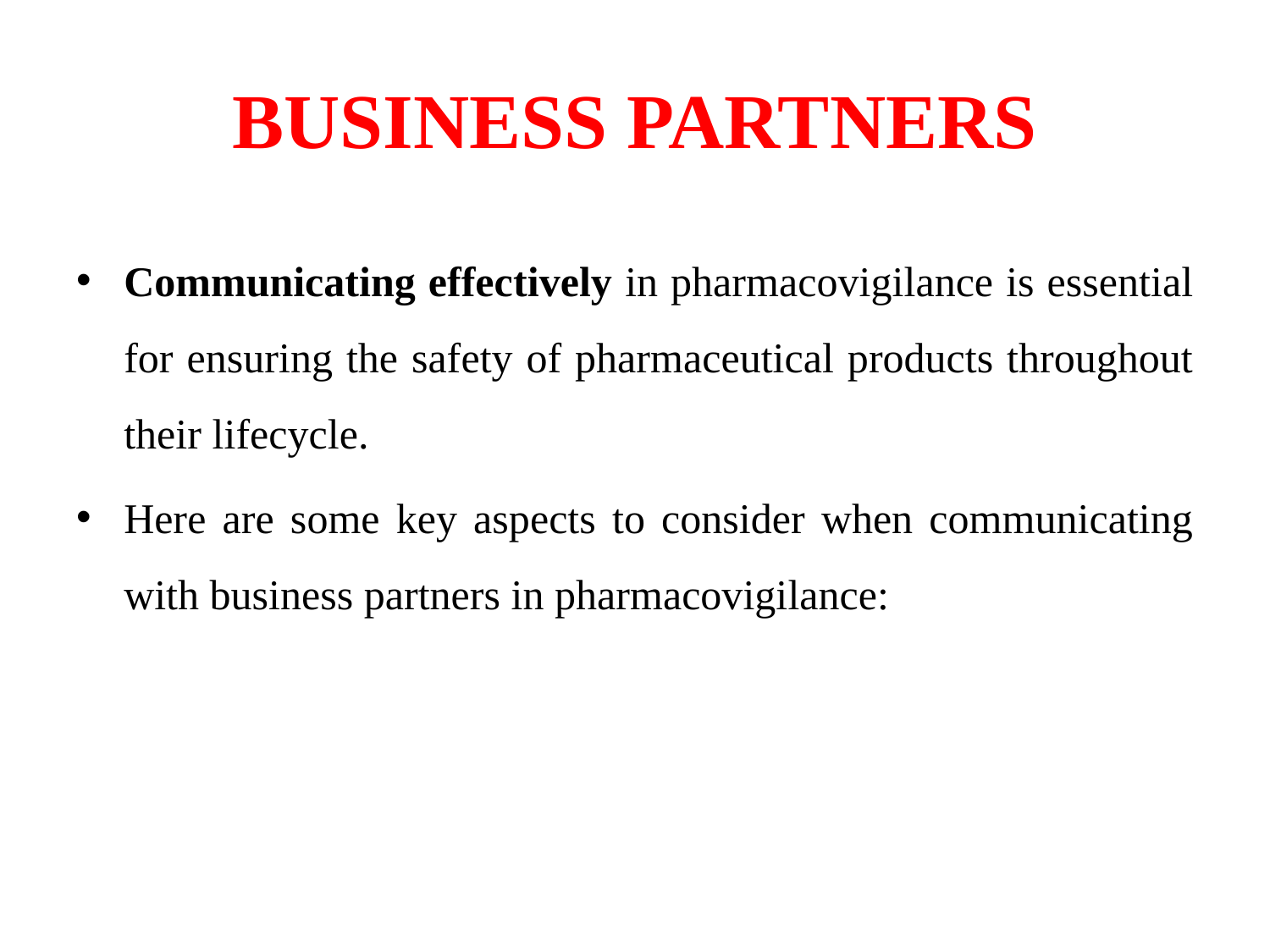

# BUSINESS PARTNERS
Communicating effectively in pharmacovigilance is essential for ensuring the safety of pharmaceutical products throughout their lifecycle.
Here are some key aspects to consider when communicating with business partners in pharmacovigilance: